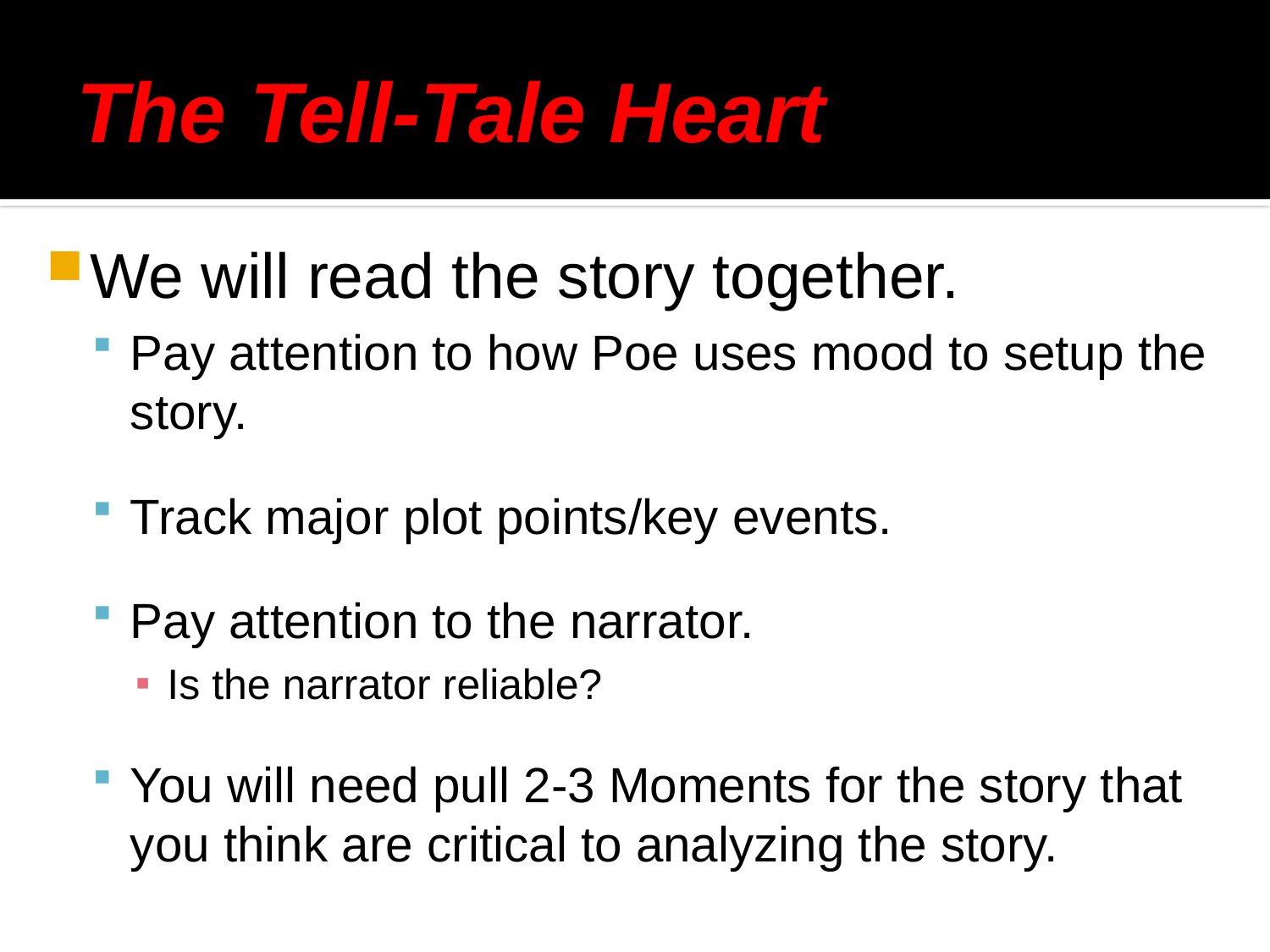

# The Tell-Tale Heart
We will read the story together.
Pay attention to how Poe uses mood to setup the story.

Track major plot points/key events.

Pay attention to the narrator.
Is the narrator reliable?

You will need pull 2-3 Moments for the story that you think are critical to analyzing the story.